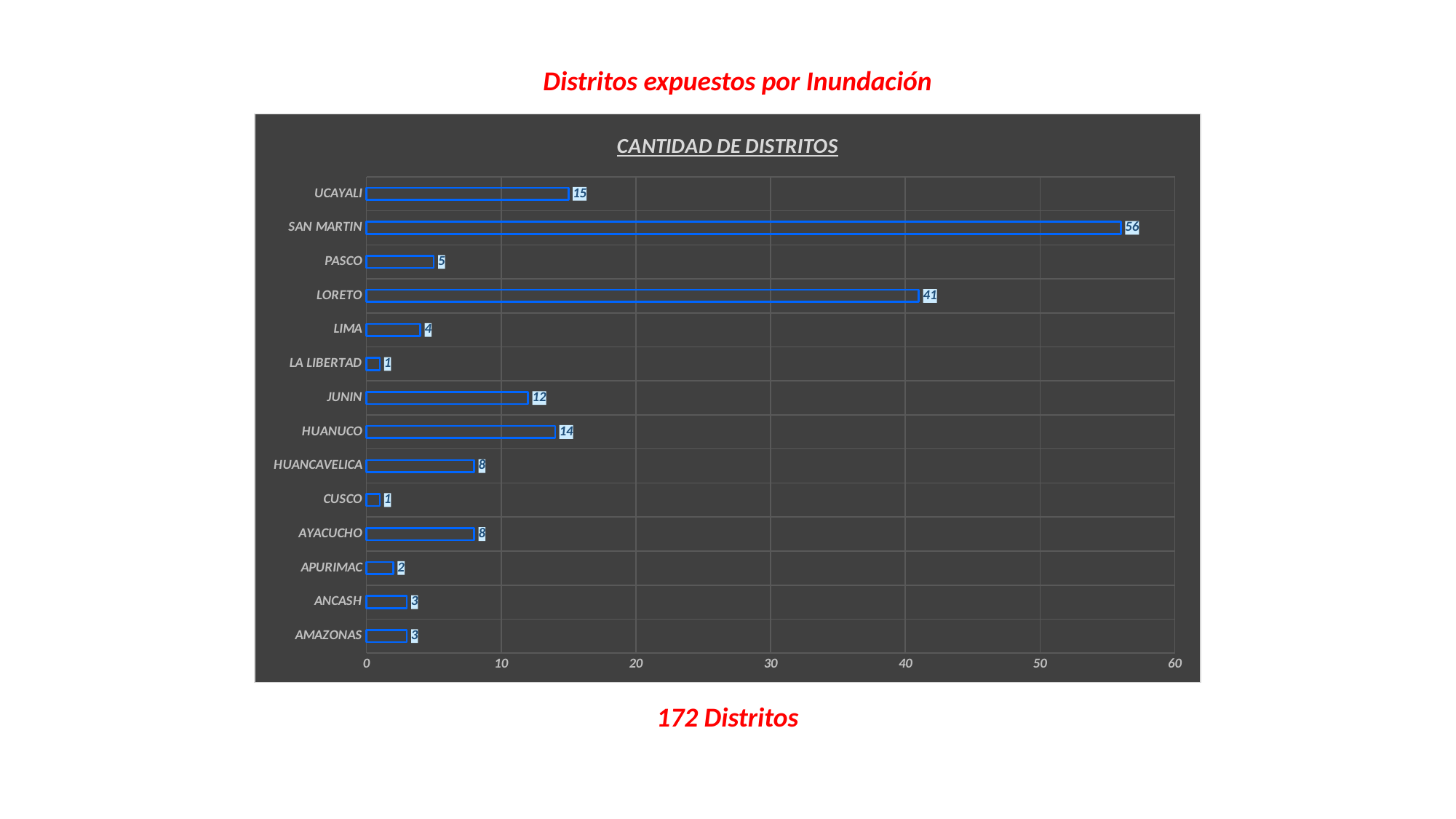

Distritos expuestos por Inundación

### Chart: CANTIDAD DE DISTRITOS

| Category | CANTIDAD DE DISTRITOS |
|---|---|
| AMAZONAS | 3.0 |
| ANCASH | 3.0 |
| APURIMAC | 2.0 |
| AYACUCHO | 8.0 |
| CUSCO | 1.0 |
| HUANCAVELICA | 8.0 |
| HUANUCO | 14.0 |
| JUNIN | 12.0 |
| LA LIBERTAD | 1.0 |
| LIMA | 4.0 |
| LORETO | 41.0 |
| PASCO | 5.0 |
| SAN MARTIN | 56.0 |
| UCAYALI | 15.0 |
172 Distritos